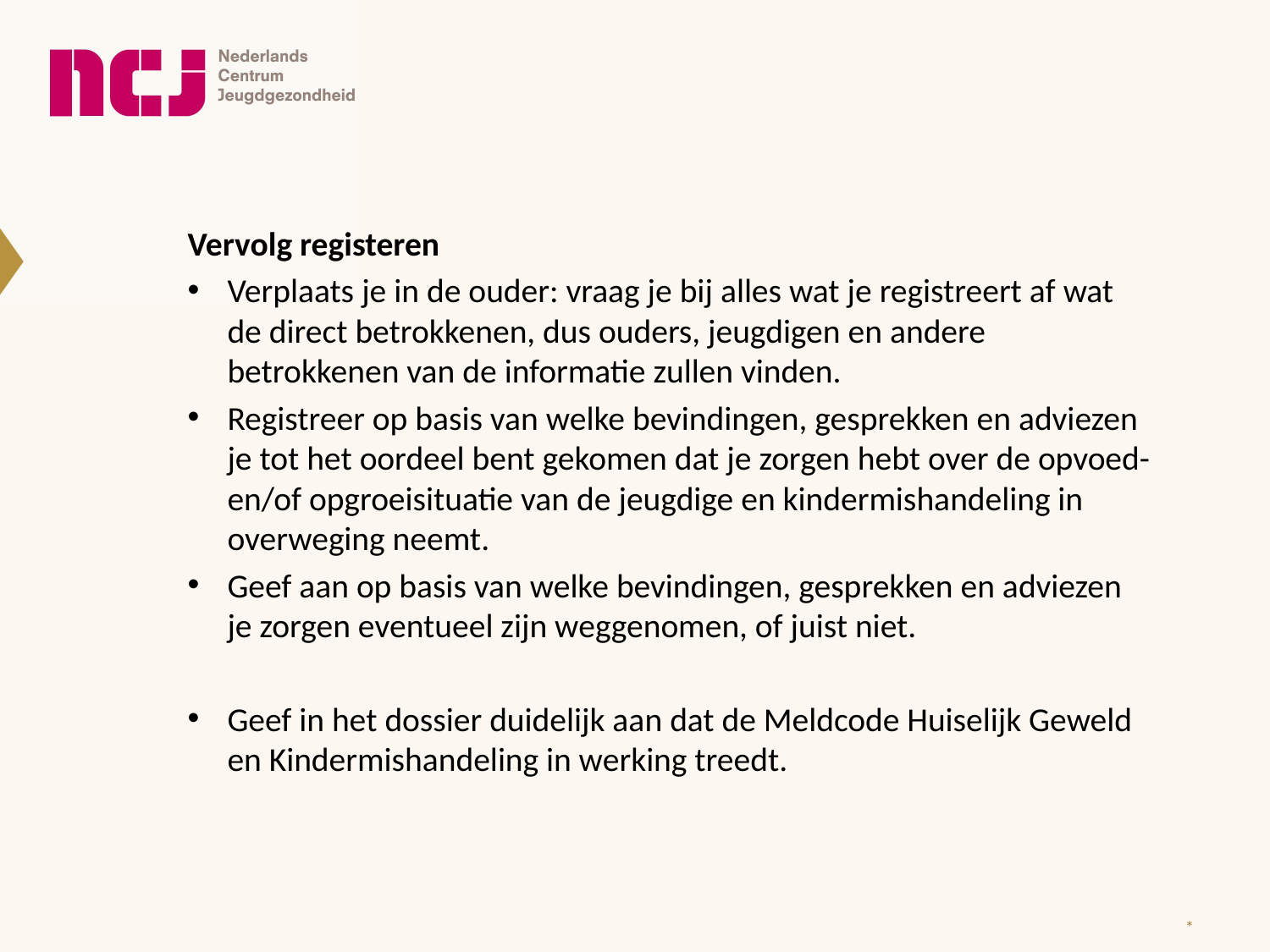

Vervolg registeren
Verplaats je in de ouder: vraag je bij alles wat je registreert af wat de direct betrokkenen, dus ouders, jeugdigen en andere betrokkenen van de informatie zullen vinden.
Registreer op basis van welke bevindingen, gesprekken en adviezen je tot het oordeel bent gekomen dat je zorgen hebt over de opvoed- en/of opgroeisituatie van de jeugdige en kindermishandeling in overweging neemt.
Geef aan op basis van welke bevindingen, gesprekken en adviezen je zorgen eventueel zijn weggenomen, of juist niet.

Geef in het dossier duidelijk aan dat de Meldcode Huiselijk Geweld en Kindermishandeling in werking treedt.
*